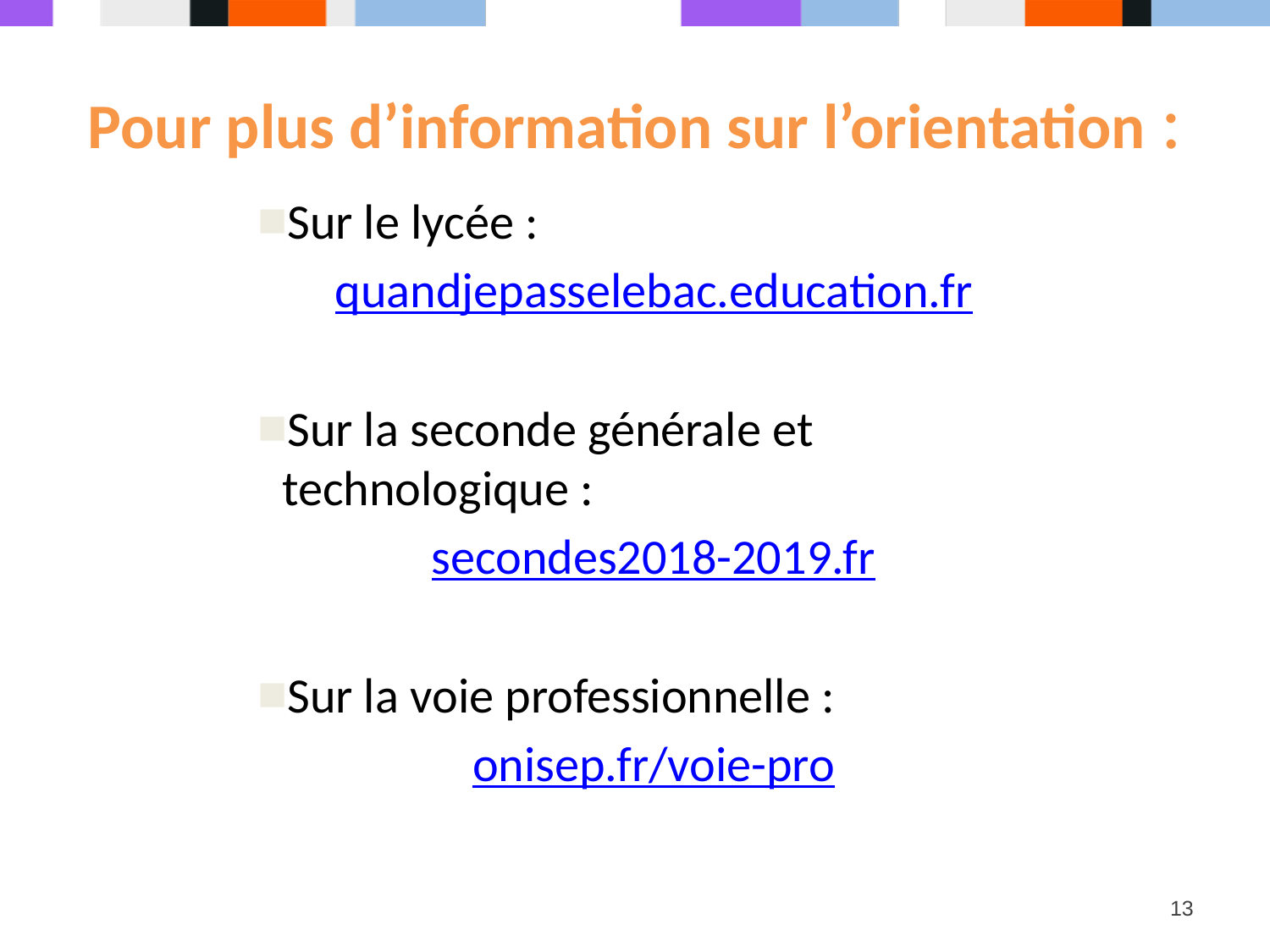

# Pour plus d’information sur l’orientation :
Sur le lycée :
quandjepasselebac.education.fr

Sur la seconde générale et technologique :
secondes2018-2019.fr

Sur la voie professionnelle :
onisep.fr/voie-pro
13